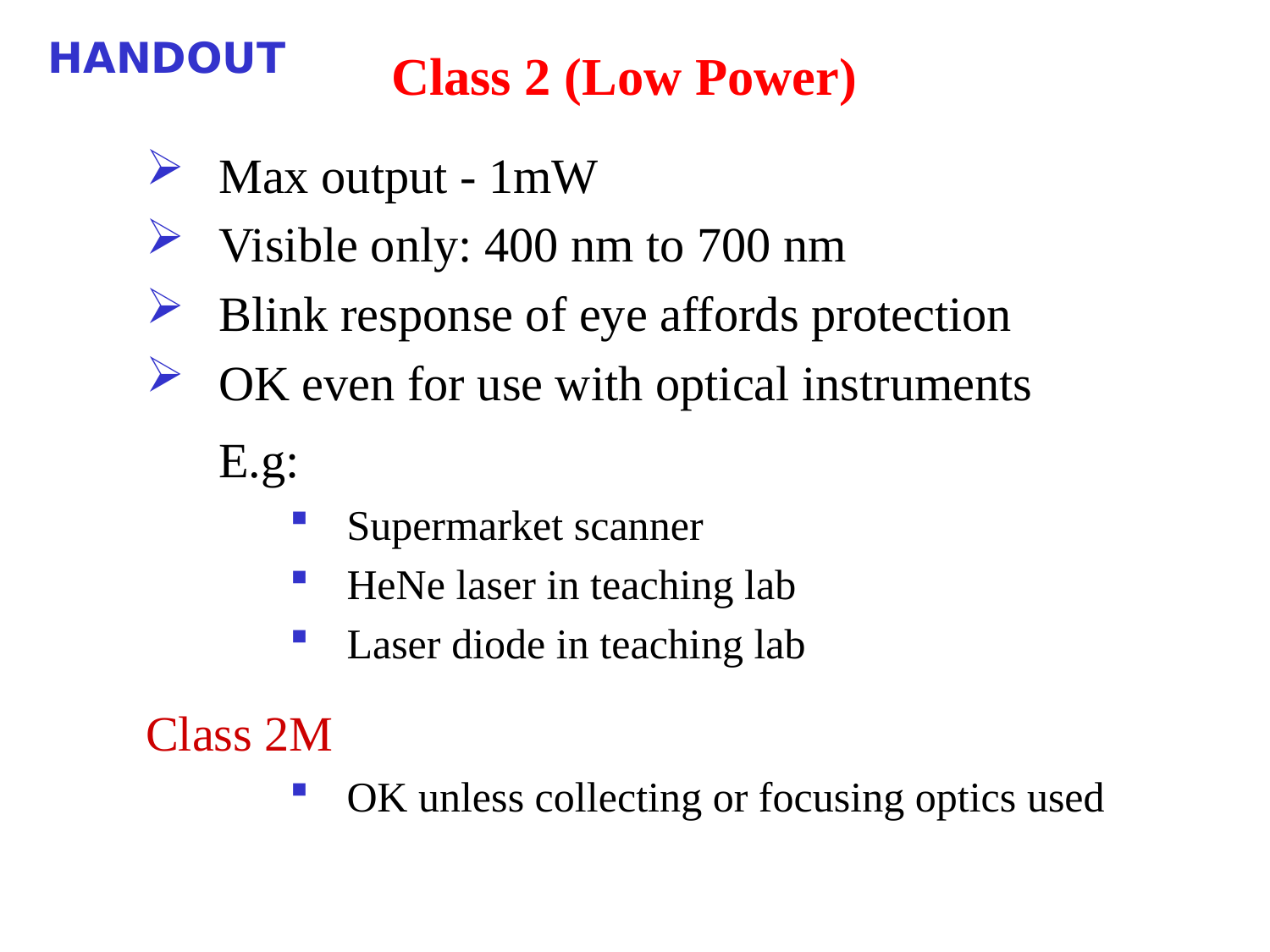

HANDOUT
# Class 2 (Low Power)
Max output - 1mW
Visible only: 400 nm to 700 nm
Blink response of eye affords protection
OK even for use with optical instruments
	E.g:
Supermarket scanner
HeNe laser in teaching lab
Laser diode in teaching lab

Class 2M
OK unless collecting or focusing optics used